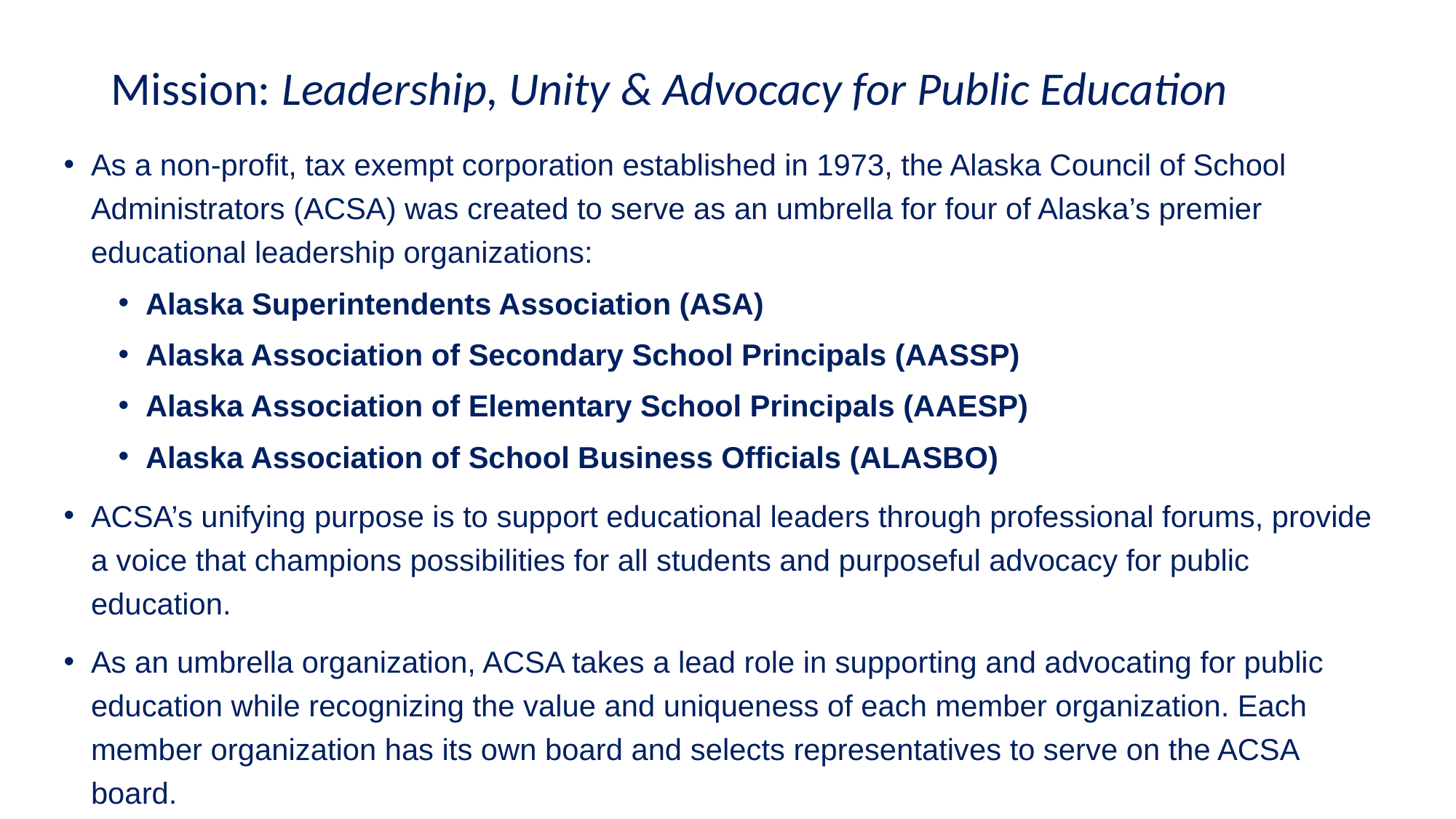

# Mission: Leadership, Unity & Advocacy for Public Education
As a non-profit, tax exempt corporation established in 1973, the Alaska Council of School Administrators (ACSA) was created to serve as an umbrella for four of Alaska’s premier educational leadership organizations:
Alaska Superintendents Association (ASA)
Alaska Association of Secondary School Principals (AASSP)
Alaska Association of Elementary School Principals (AAESP)
Alaska Association of School Business Officials (ALASBO)
ACSA’s unifying purpose is to support educational leaders through professional forums, provide a voice that champions possibilities for all students and purposeful advocacy for public education.
As an umbrella organization, ACSA takes a lead role in supporting and advocating for public education while recognizing the value and uniqueness of each member organization. Each member organization has its own board and selects representatives to serve on the ACSA board.